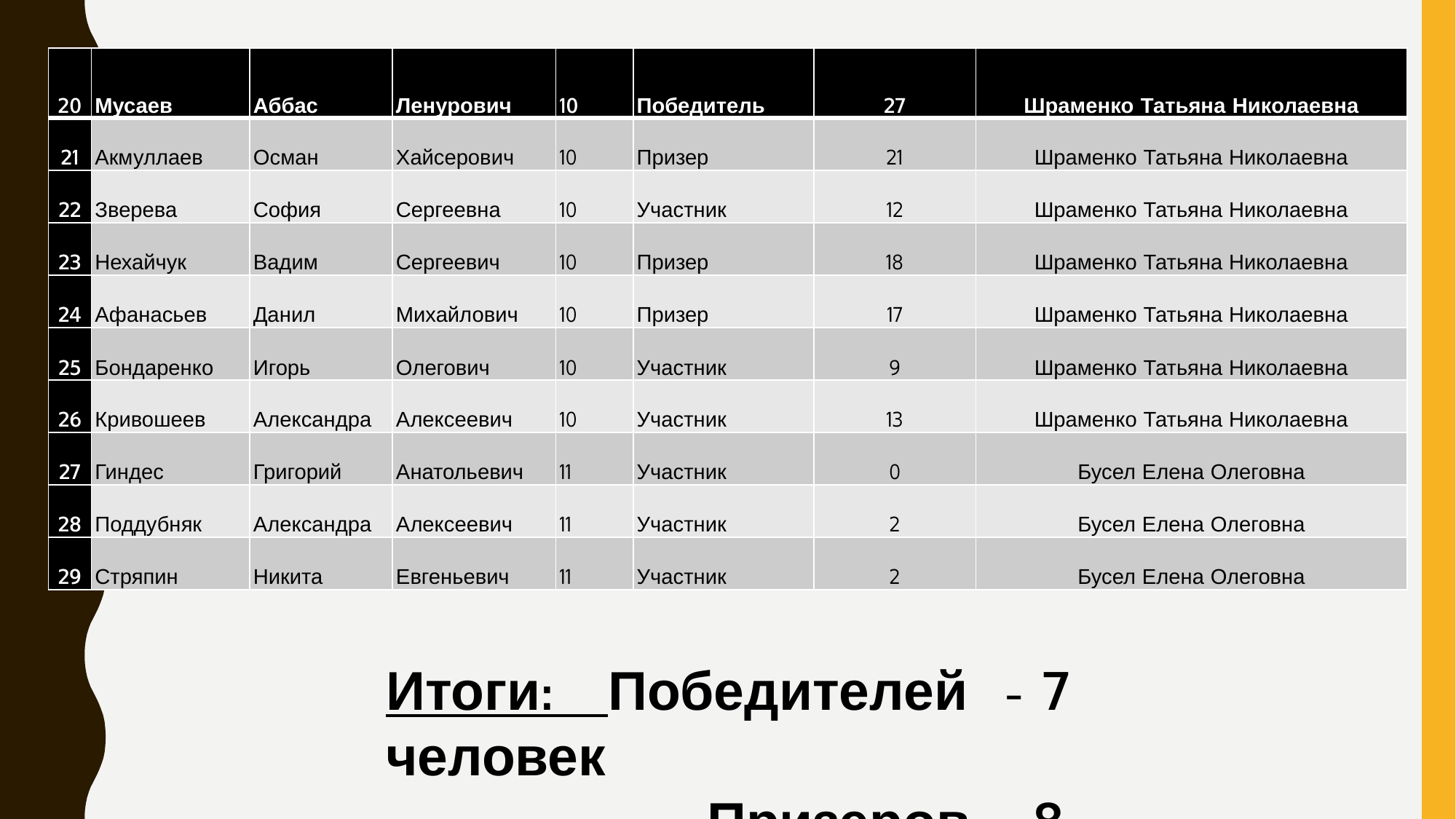

| 20 | Мусаев | Аббас | Ленурович | 10 | Победитель | 27 | Шраменко Татьяна Николаевна |
| --- | --- | --- | --- | --- | --- | --- | --- |
| 21 | Акмуллаев | Осман | Хайсерович | 10 | Призер | 21 | Шраменко Татьяна Николаевна |
| 22 | Зверева | София | Сергеевна | 10 | Участник | 12 | Шраменко Татьяна Николаевна |
| 23 | Нехайчук | Вадим | Сергеевич | 10 | Призер | 18 | Шраменко Татьяна Николаевна |
| 24 | Афанасьев | Данил | Михайлович | 10 | Призер | 17 | Шраменко Татьяна Николаевна |
| 25 | Бондаренко | Игорь | Олегович | 10 | Участник | 9 | Шраменко Татьяна Николаевна |
| 26 | Кривошеев | Александра | Алексеевич | 10 | Участник | 13 | Шраменко Татьяна Николаевна |
| 27 | Гиндес | Григорий | Анатольевич | 11 | Участник | 0 | Бусел Елена Олеговна |
| 28 | Поддубняк | Александра | Алексеевич | 11 | Участник | 2 | Бусел Елена Олеговна |
| 29 | Стряпин | Никита | Евгеньевич | 11 | Участник | 2 | Бусел Елена Олеговна |
Итоги:   Победителей  - 7 человек
                  Призеров – 8 человек